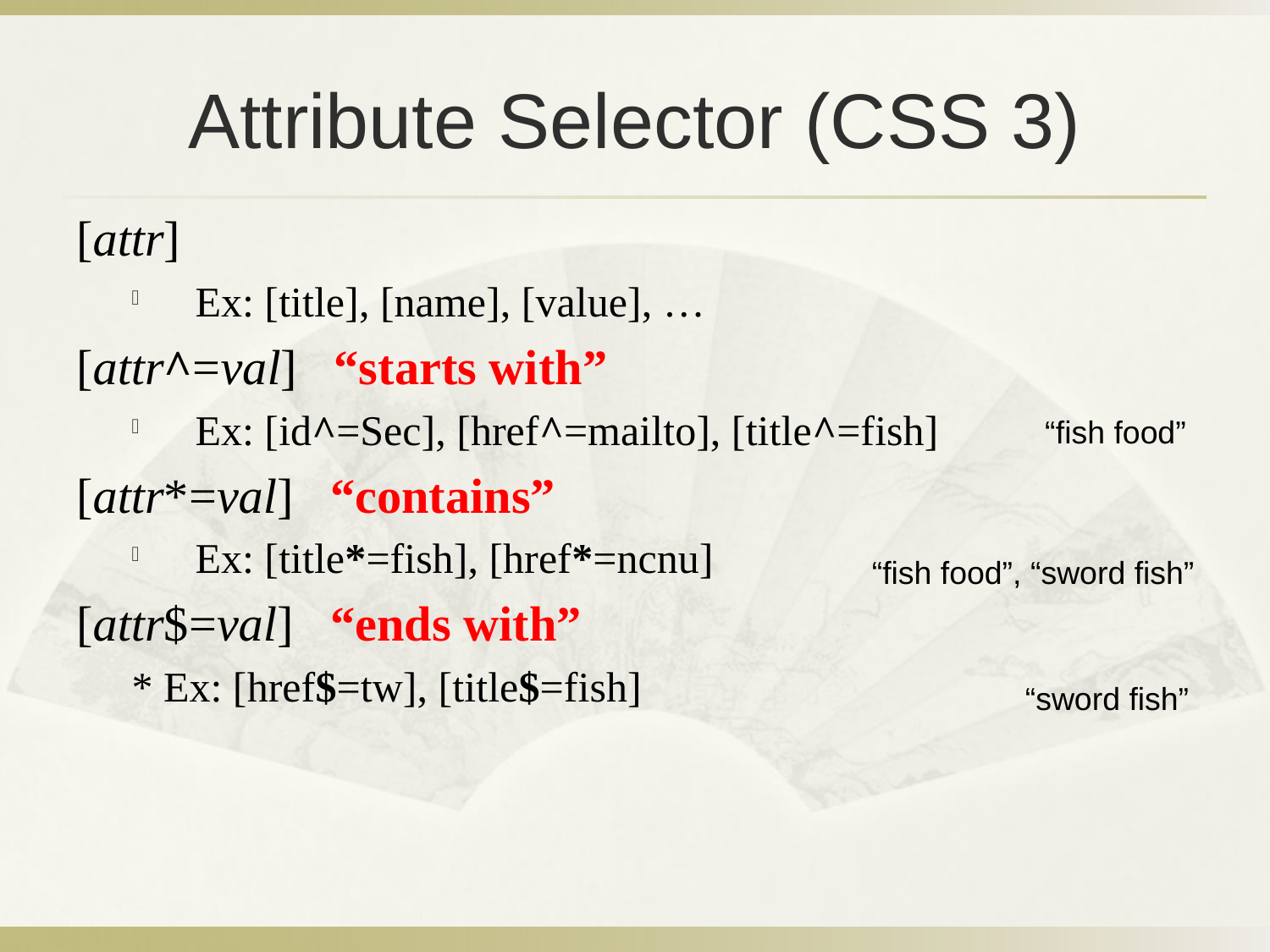

# Attribute Selector (CSS 3)
[attr]
Ex: [title], [name], [value], …
[attr^=val]   “starts with”
Ex: [id^=Sec], [href^=mailto], [title^=fish]
[attr*=val]   “contains”
Ex: [title*=fish], [href*=ncnu]
[attr$=val]   “ends with”
* Ex: [href$=tw], [title$=fish]
“fish food”
“fish food”, “sword fish”
 “sword fish”